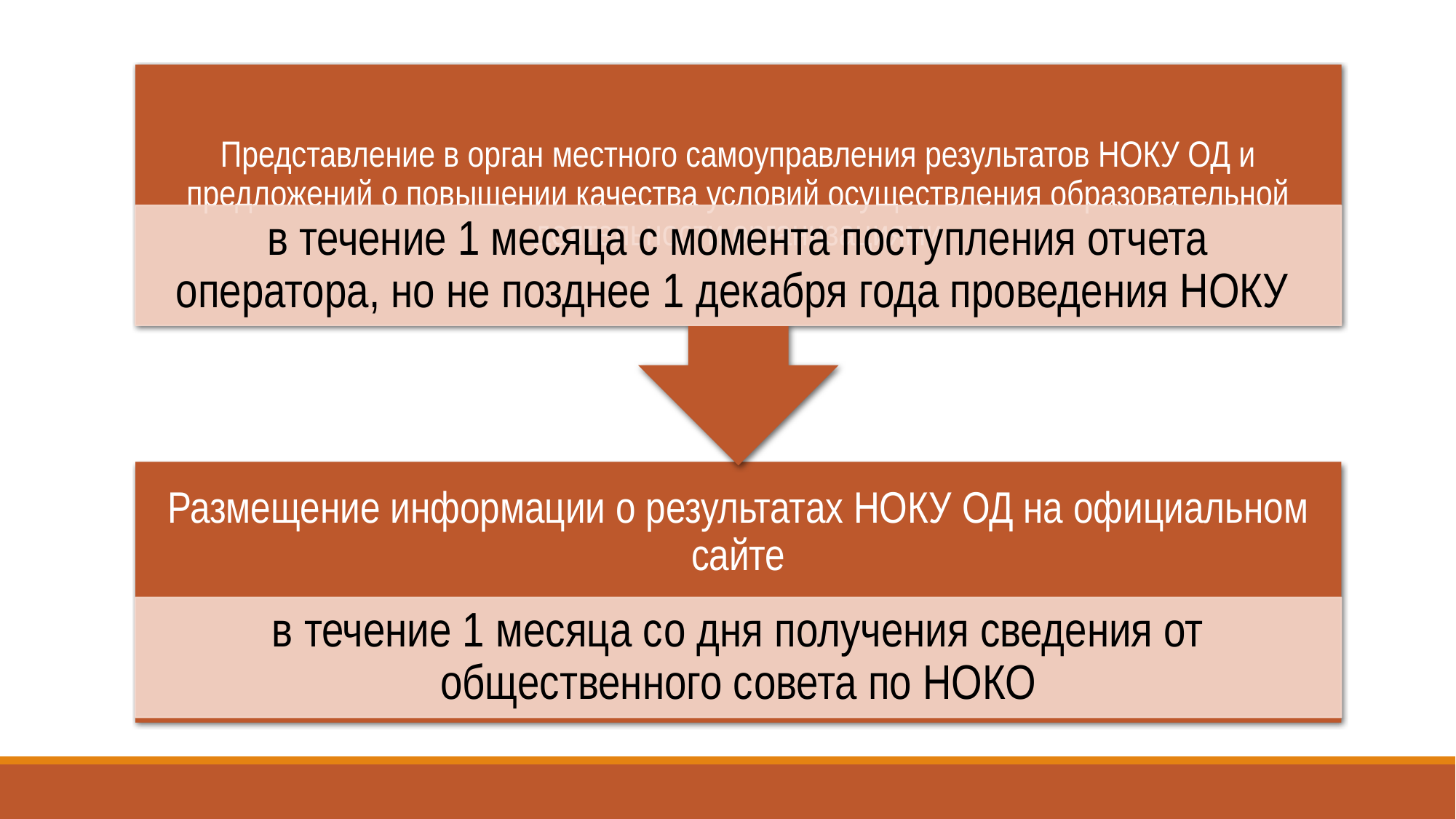

Размещение информации о результатах НОКУ ОД на официальном сайте
в течение 1 месяца со дня получения сведения от общественного совета по НОКО
Представление в орган местного самоуправления результатов НОКУ ОД и предложений о повышении качества условий осуществления образовательной деятельности организациями
в течение 1 месяца с момента поступления отчета оператора, но не позднее 1 декабря года проведения НОКУ